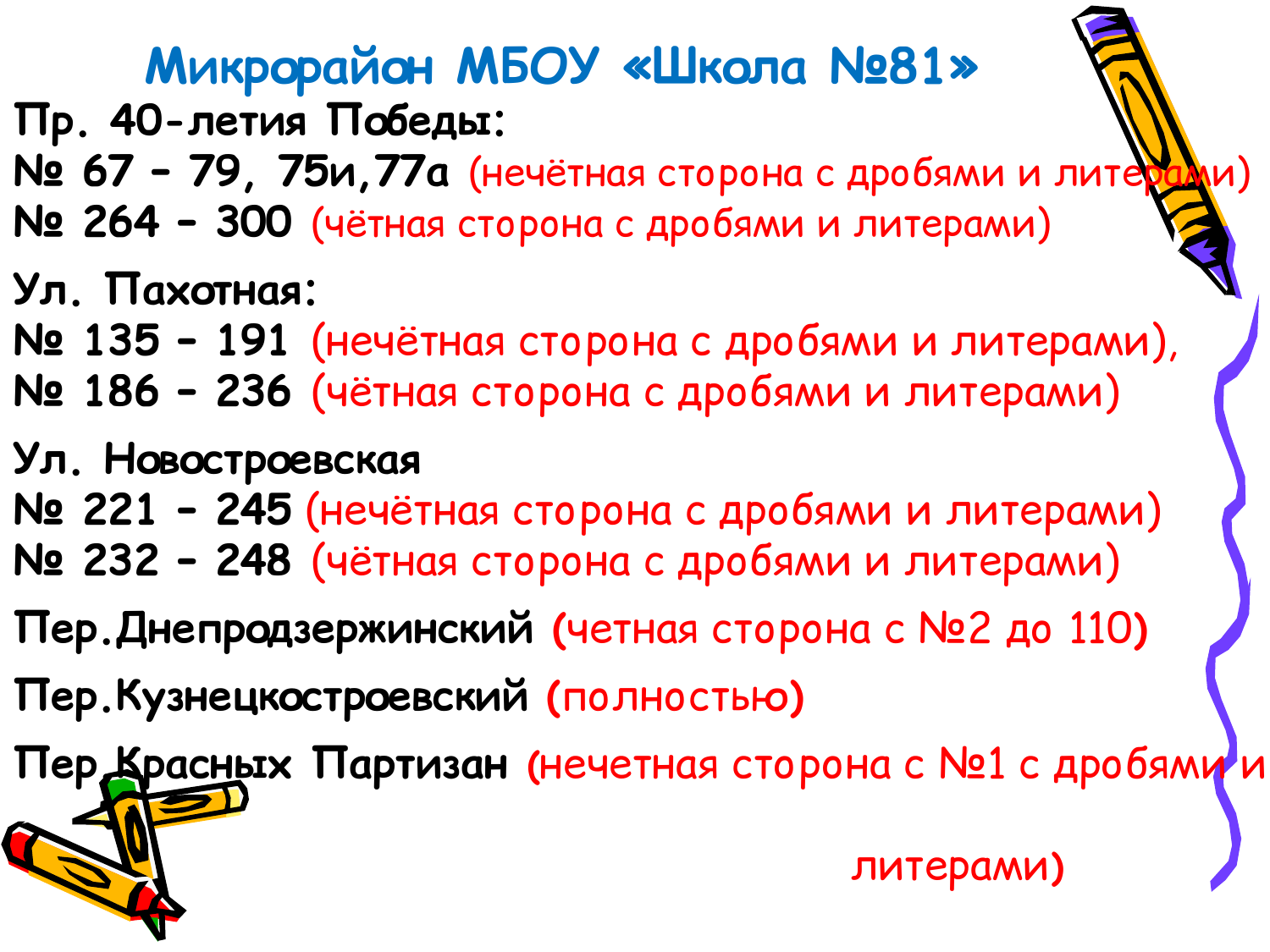

# Микрорайон МБОУ «Школа №81»
Пр. 40-летия Победы:
№ 67 – 79, 75и,77а (нечётная сторона с дробями и литерами)
№ 264 – 300 (чётная сторона с дробями и литерами)

Ул. Пахотная:
№ 135 – 191 (нечётная сторона с дробями и литерами),
№ 186 – 236 (чётная сторона с дробями и литерами)

Ул. Новостроевская
№ 221 – 245 (нечётная сторона с дробями и литерами)
№ 232 – 248 (чётная сторона с дробями и литерами)

Пер.Днепродзержинский (четная сторона с №2 до 110)

Пер.Кузнецкостроевский (полностью)

Пер.Красных Партизан (нечетная сторона с №1 с дробями и
                                                                  литерами)